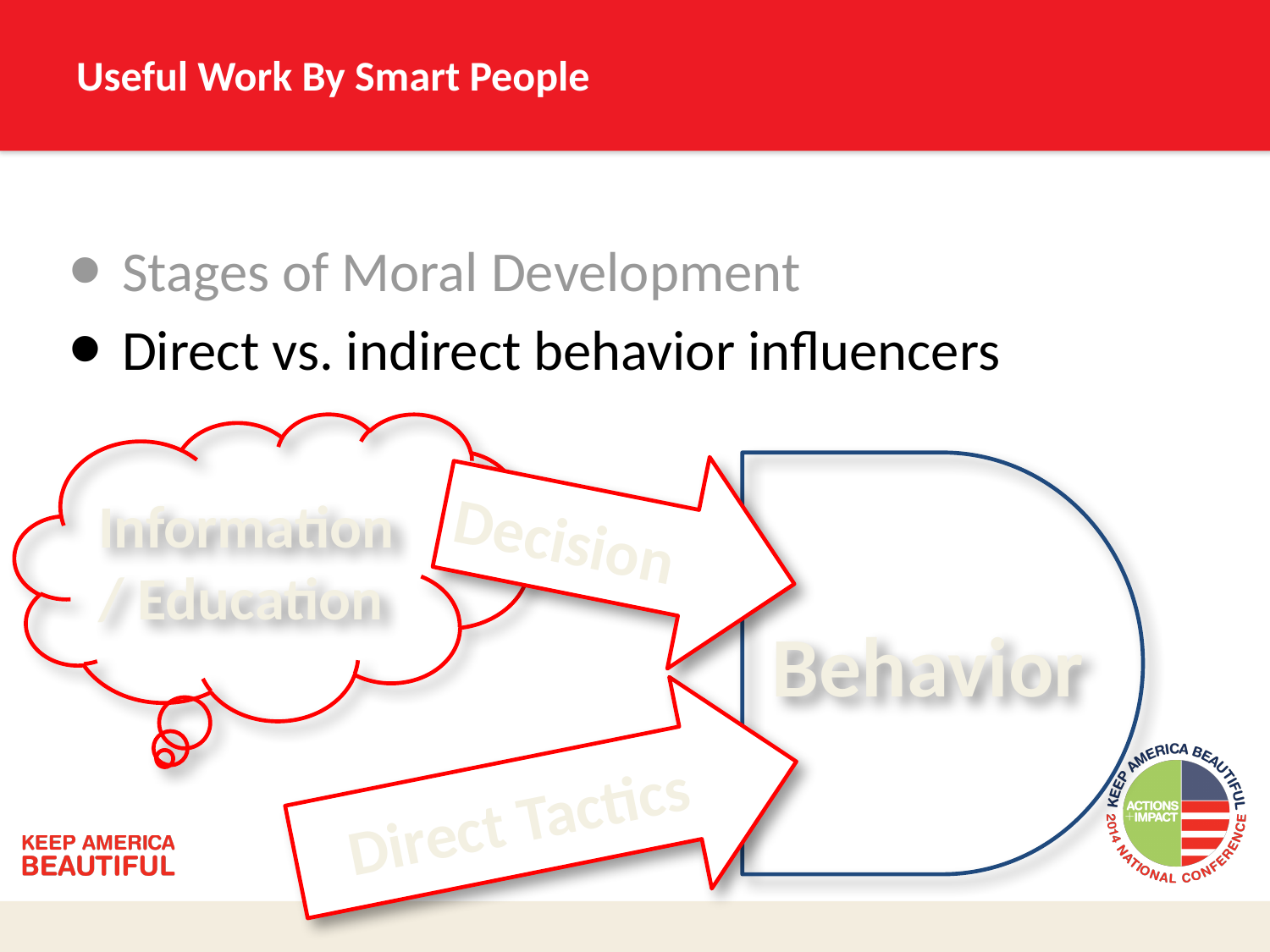

# Useful Work By Smart People
Stages of Moral Development
Direct vs. indirect behavior influencers
Information/ Education
Decision
Behavior
Direct Tactics